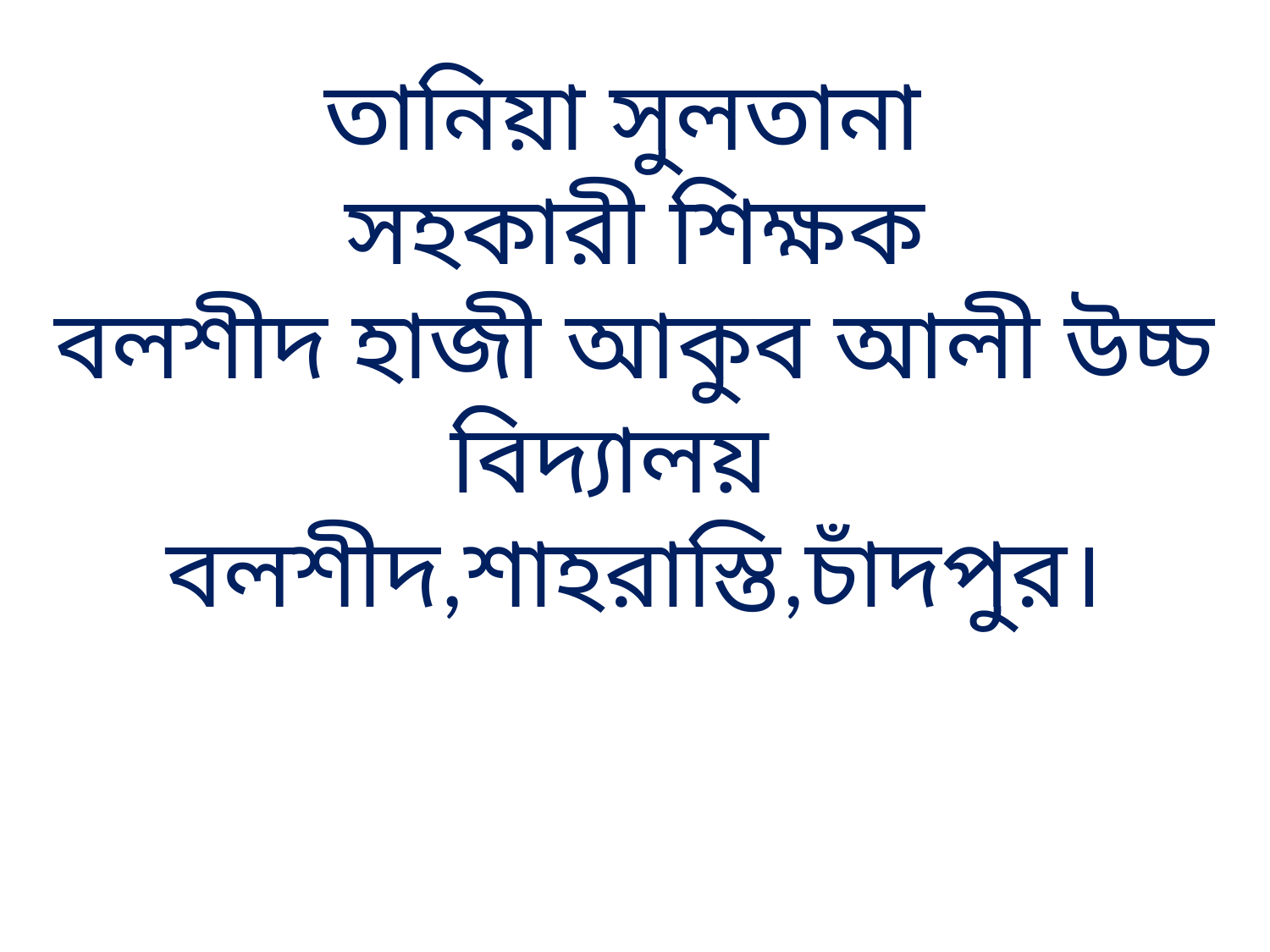

তানিয়া সুলতানা
সহকারী শিক্ষক
বলশীদ হাজী আকুব আলী উচ্চ বিদ্যালয়
বলশীদ,শাহরাস্তি,চাঁদপুর।